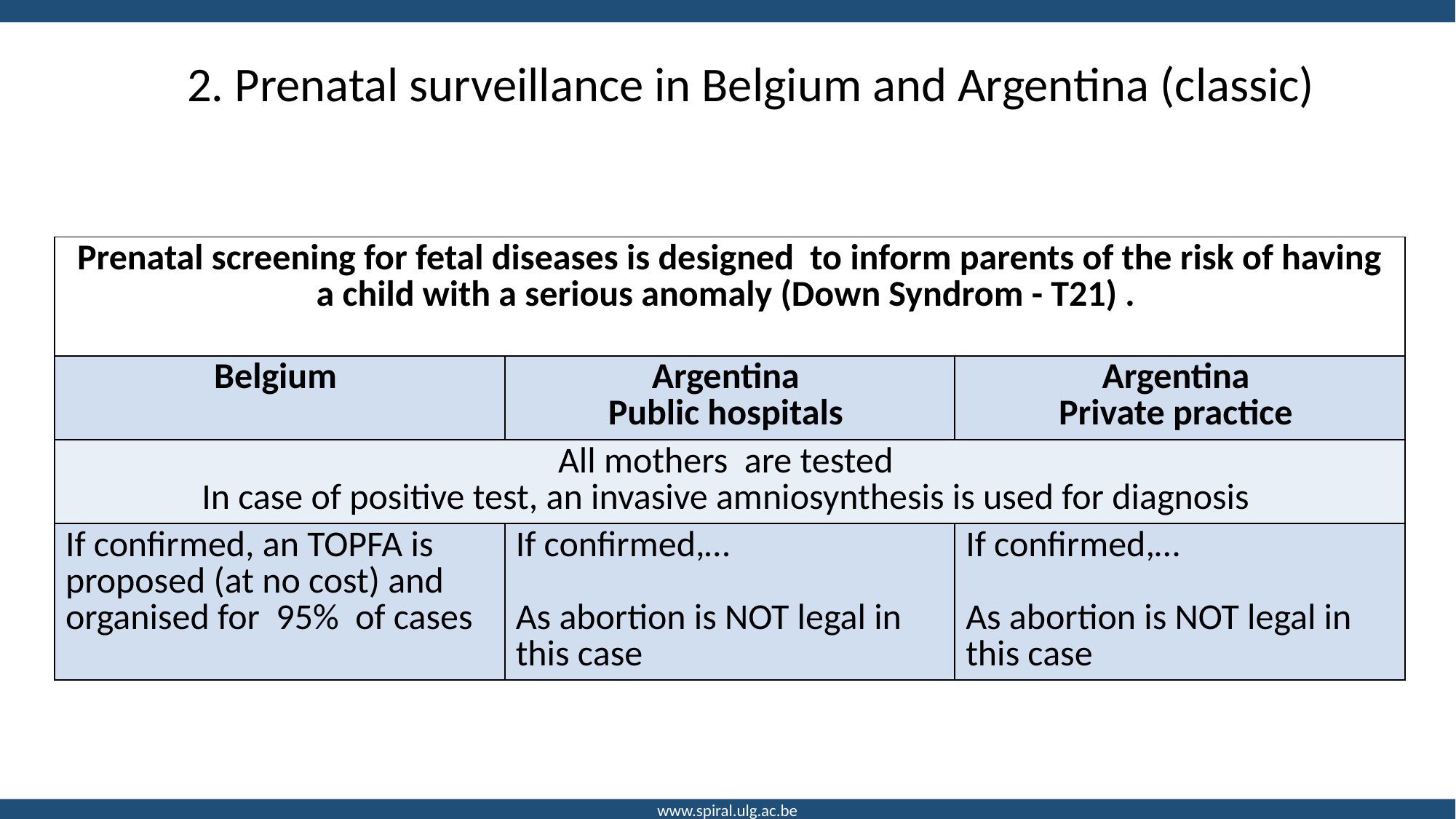

# 2. Prenatal surveillance in Belgium and Argentina (classic)
| Prenatal screening for fetal diseases is designed to inform parents of the risk of having a child with a serious anomaly (Down Syndrom - T21) . |  |  |
| --- | --- | --- |
| Belgium | Argentina Public hospitals | Argentina Private practice |
| All mothers are tested In case of positive test, an invasive amniosynthesis is used for diagnosis |  |  |
| If confirmed, an TOPFA is proposed (at no cost) and organised for 95% of cases | If confirmed,… As abortion is NOT legal in this case | If confirmed,… As abortion is NOT legal in this case |